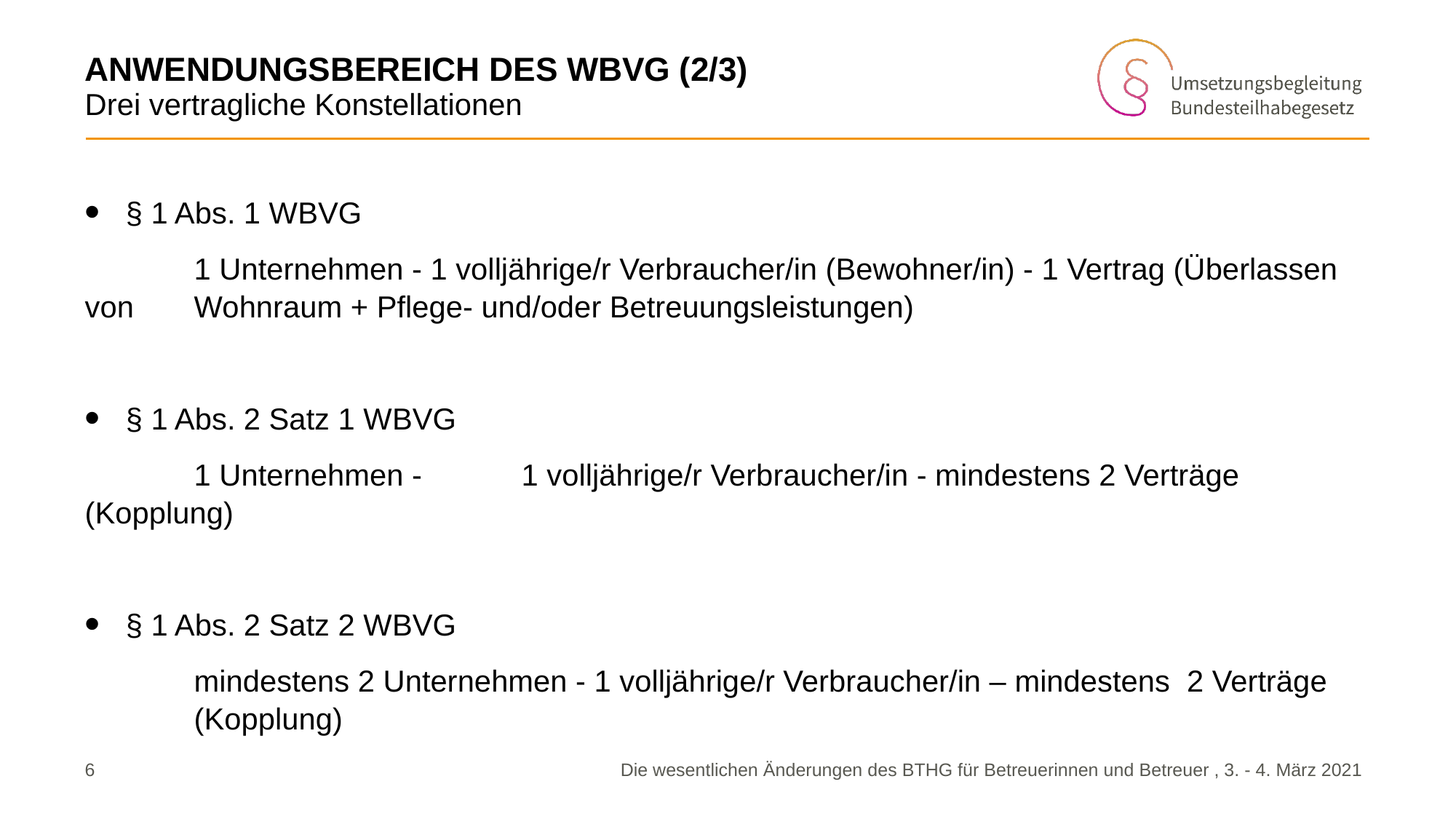

# Anwendungsbereich des WBVG (2/3)
Drei vertragliche Konstellationen
§ 1 Abs. 1 WBVG
	1 Unternehmen - 1 volljährige/r Verbraucher/in (Bewohner/in) - 1 Vertrag (Überlassen von 	Wohnraum + Pflege- und/oder Betreuungsleistungen)

§ 1 Abs. 2 Satz 1 WBVG
	1 Unternehmen -	1 volljährige/r Verbraucher/in - mindestens 2 Verträge (Kopplung)

§ 1 Abs. 2 Satz 2 WBVG
	mindestens 2 Unternehmen - 1 volljährige/r Verbraucher/in – mindestens  2 Verträge 	(Kopplung)

6
Die wesentlichen Änderungen des BTHG für Betreuerinnen und Betreuer , 3. - 4. März 2021